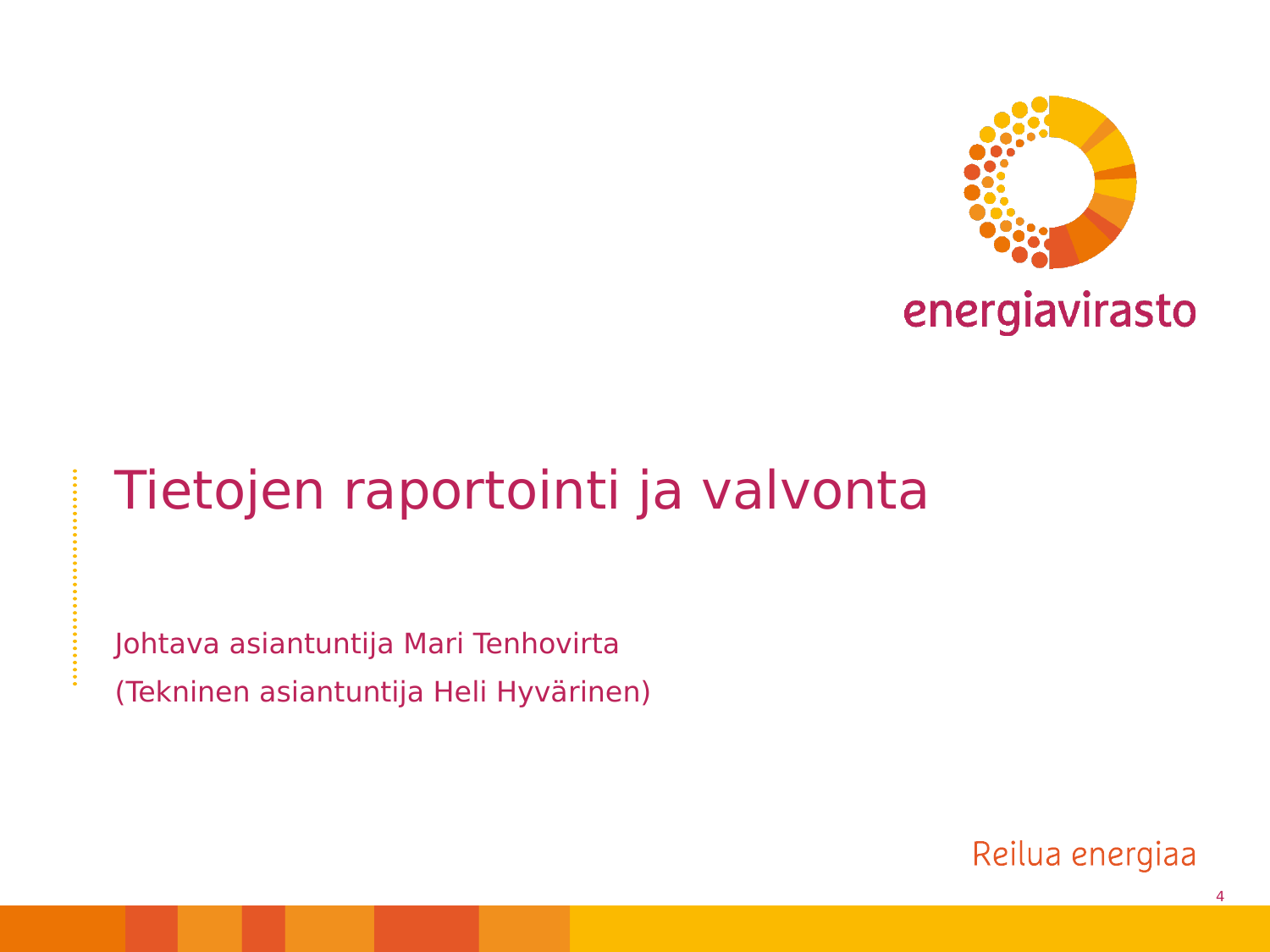

# Tietojen raportointi ja valvonta
Johtava asiantuntija Mari Tenhovirta
(Tekninen asiantuntija Heli Hyvärinen)
4